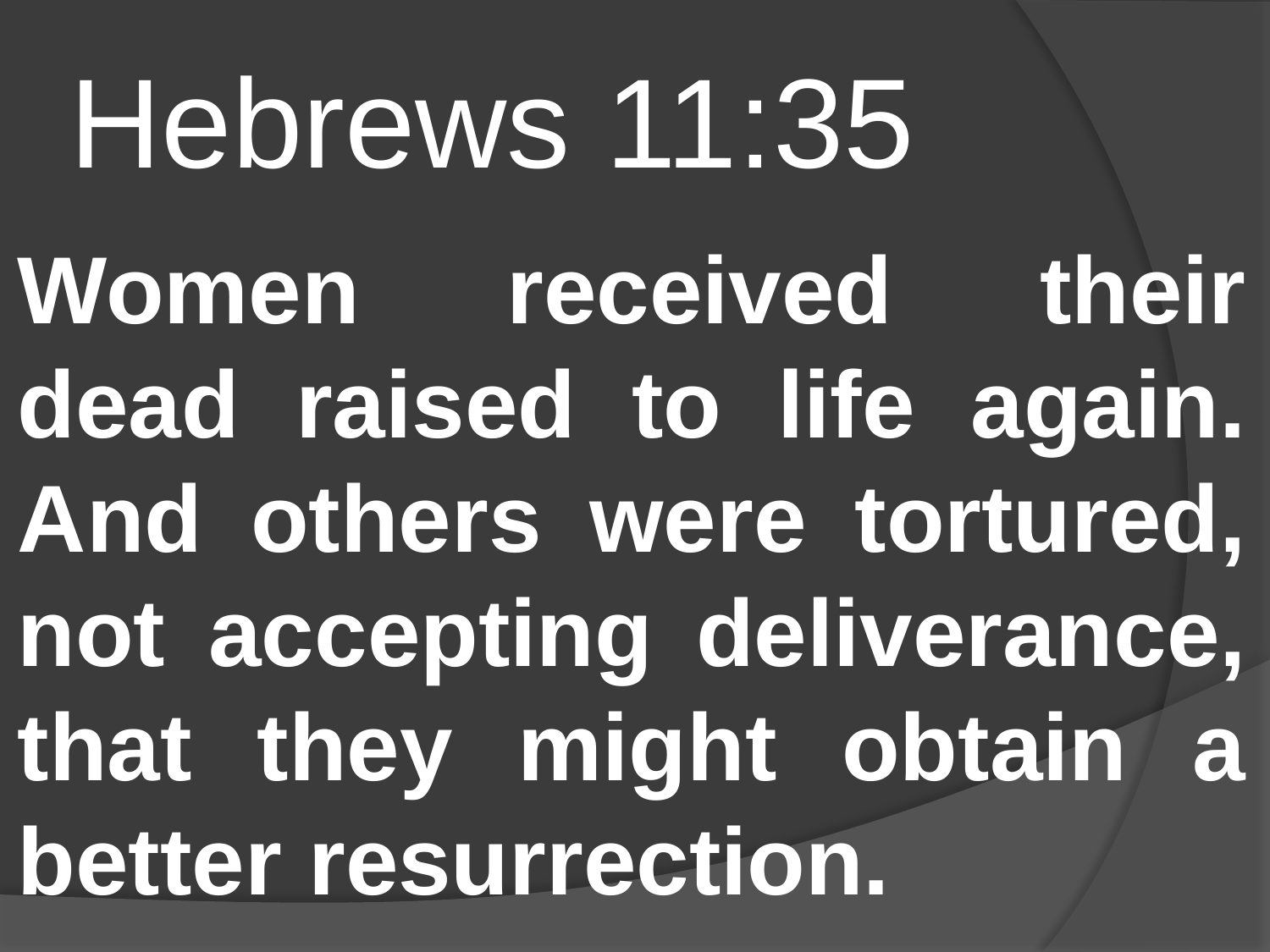

# Hebrews 11:35
Women received their dead raised to life again. And others were tortured, not accepting deliverance, that they might obtain a better resurrection.